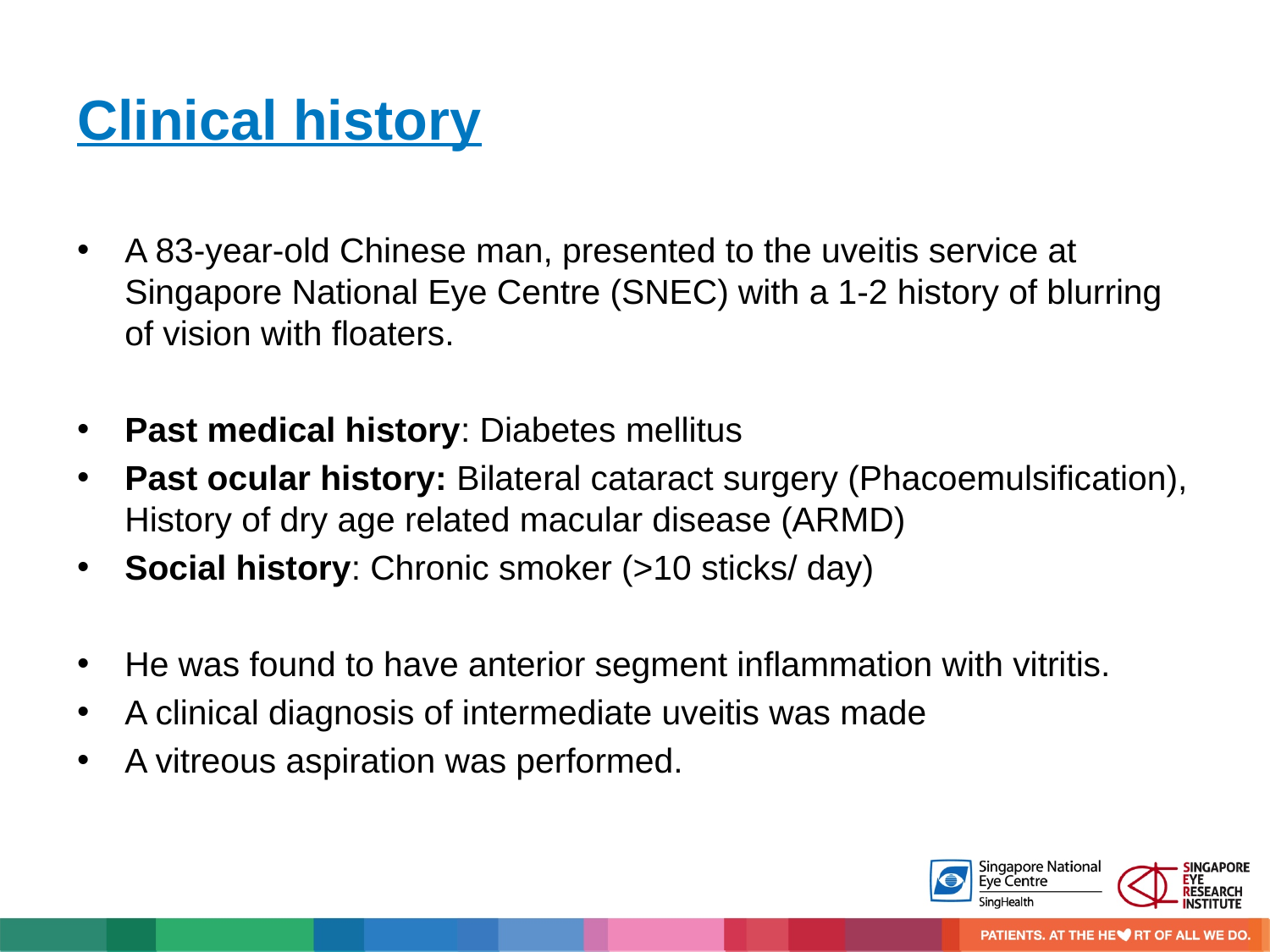

# Clinical history
A 83-year-old Chinese man, presented to the uveitis service at Singapore National Eye Centre (SNEC) with a 1-2 history of blurring of vision with floaters.

Past medical history: Diabetes mellitus
Past ocular history: Bilateral cataract surgery (Phacoemulsification), History of dry age related macular disease (ARMD)
Social history: Chronic smoker (>10 sticks/ day)

He was found to have anterior segment inflammation with vitritis.
A clinical diagnosis of intermediate uveitis was made
A vitreous aspiration was performed.